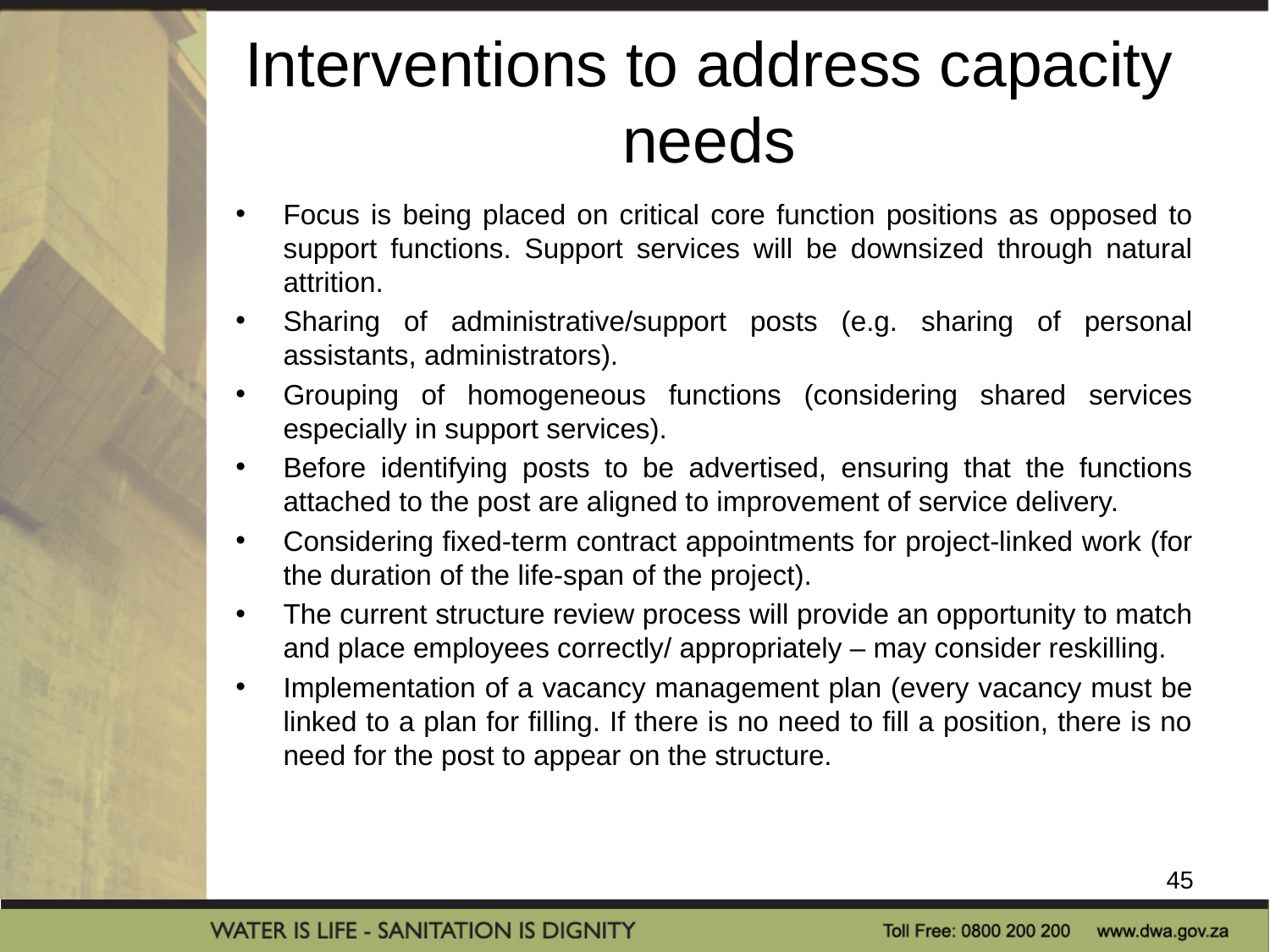

# Interventions to address capacity needs
Focus is being placed on critical core function positions as opposed to support functions. Support services will be downsized through natural attrition.
Sharing of administrative/support posts (e.g. sharing of personal assistants, administrators).
Grouping of homogeneous functions (considering shared services especially in support services).
Before identifying posts to be advertised, ensuring that the functions attached to the post are aligned to improvement of service delivery.
Considering fixed-term contract appointments for project-linked work (for the duration of the life-span of the project).
The current structure review process will provide an opportunity to match and place employees correctly/ appropriately – may consider reskilling.
Implementation of a vacancy management plan (every vacancy must be linked to a plan for filling. If there is no need to fill a position, there is no need for the post to appear on the structure.

45